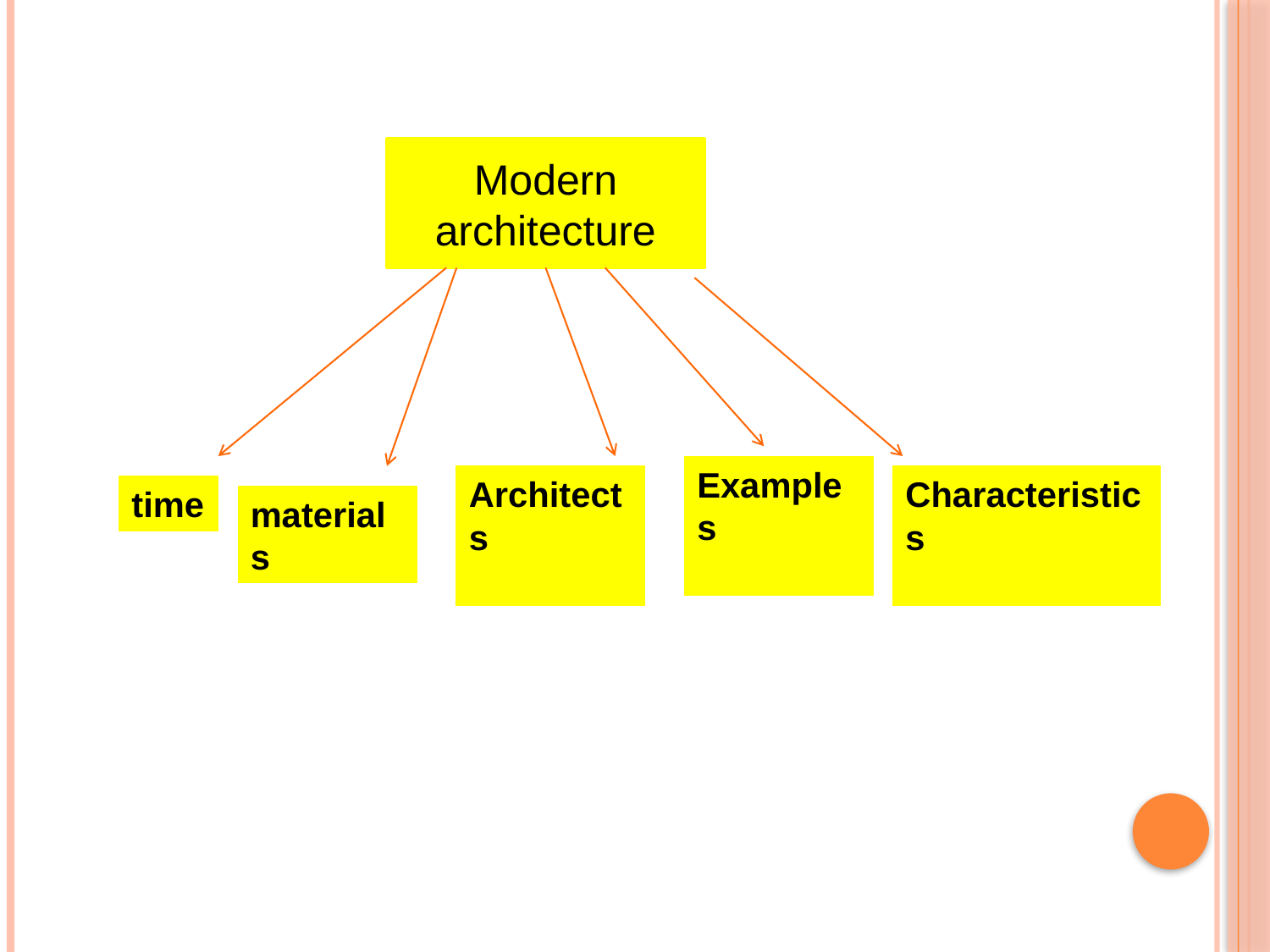

Modern architecture
Examples

Architects

Characteristics

time
materials